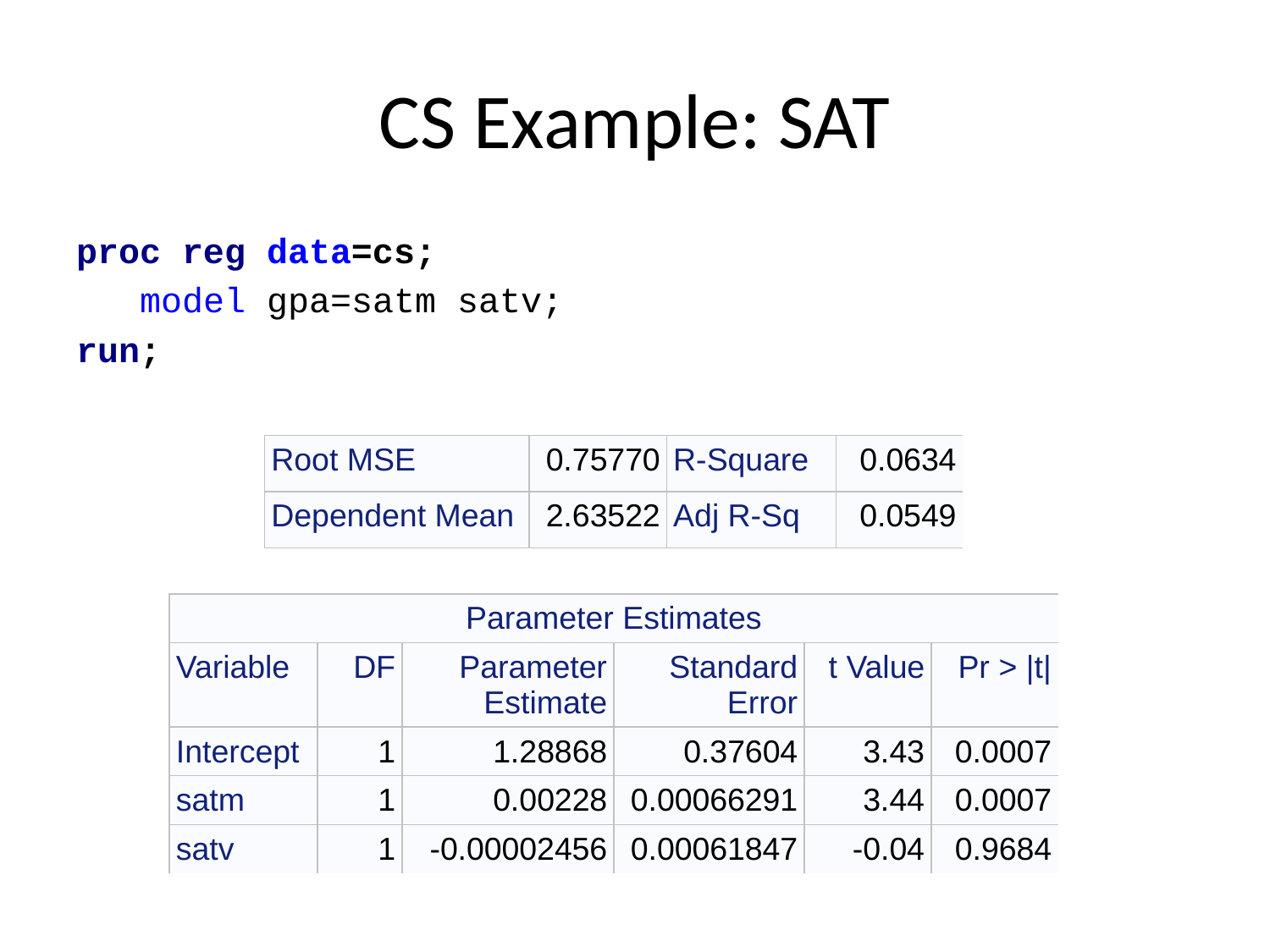

# CS Example: SAT
proc reg data=cs;
   model gpa=satm satv;
run;

| Root MSE | 0.75770 | R-Square | 0.0634 |
| --- | --- | --- | --- |
| Dependent Mean | 2.63522 | Adj R-Sq | 0.0549 |
| Parameter Estimates |  |  |  |  |  |
| --- | --- | --- | --- | --- | --- |
| Variable | DF | Parameter Estimate | Standard Error | t Value | Pr > |t| |
| Intercept | 1 | 1.28868 | 0.37604 | 3.43 | 0.0007 |
| satm | 1 | 0.00228 | 0.00066291 | 3.44 | 0.0007 |
| satv | 1 | -0.00002456 | 0.00061847 | -0.04 | 0.9684 |